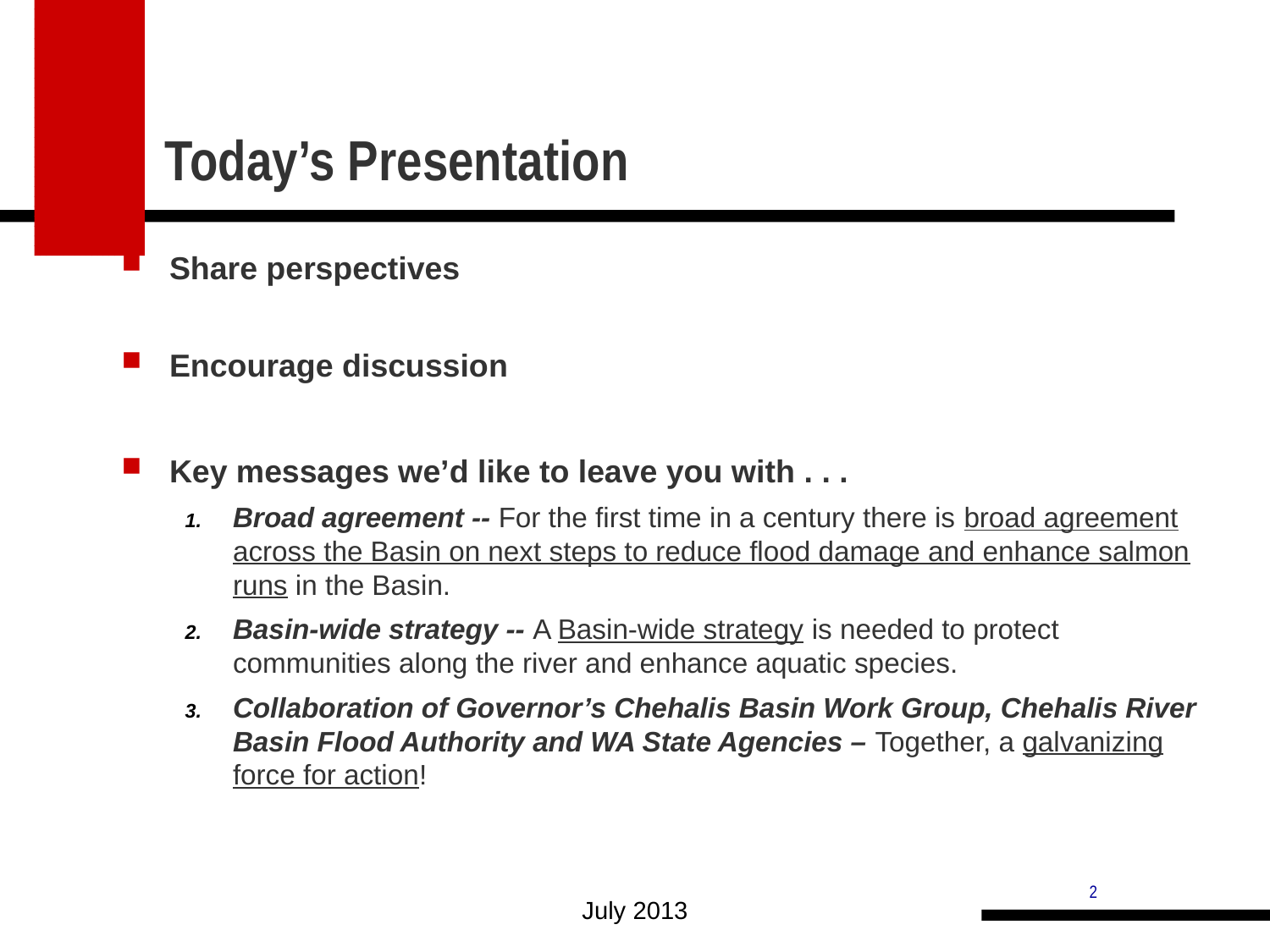

# Today’s Presentation
Share perspectives

Encourage discussion

Key messages we’d like to leave you with . . .
Broad agreement -- For the first time in a century there is broad agreement across the Basin on next steps to reduce flood damage and enhance salmon runs in the Basin.
Basin-wide strategy -- A Basin-wide strategy is needed to protect communities along the river and enhance aquatic species.
Collaboration of Governor’s Chehalis Basin Work Group, Chehalis River Basin Flood Authority and WA State Agencies – Together, a galvanizing force for action!

July 2013